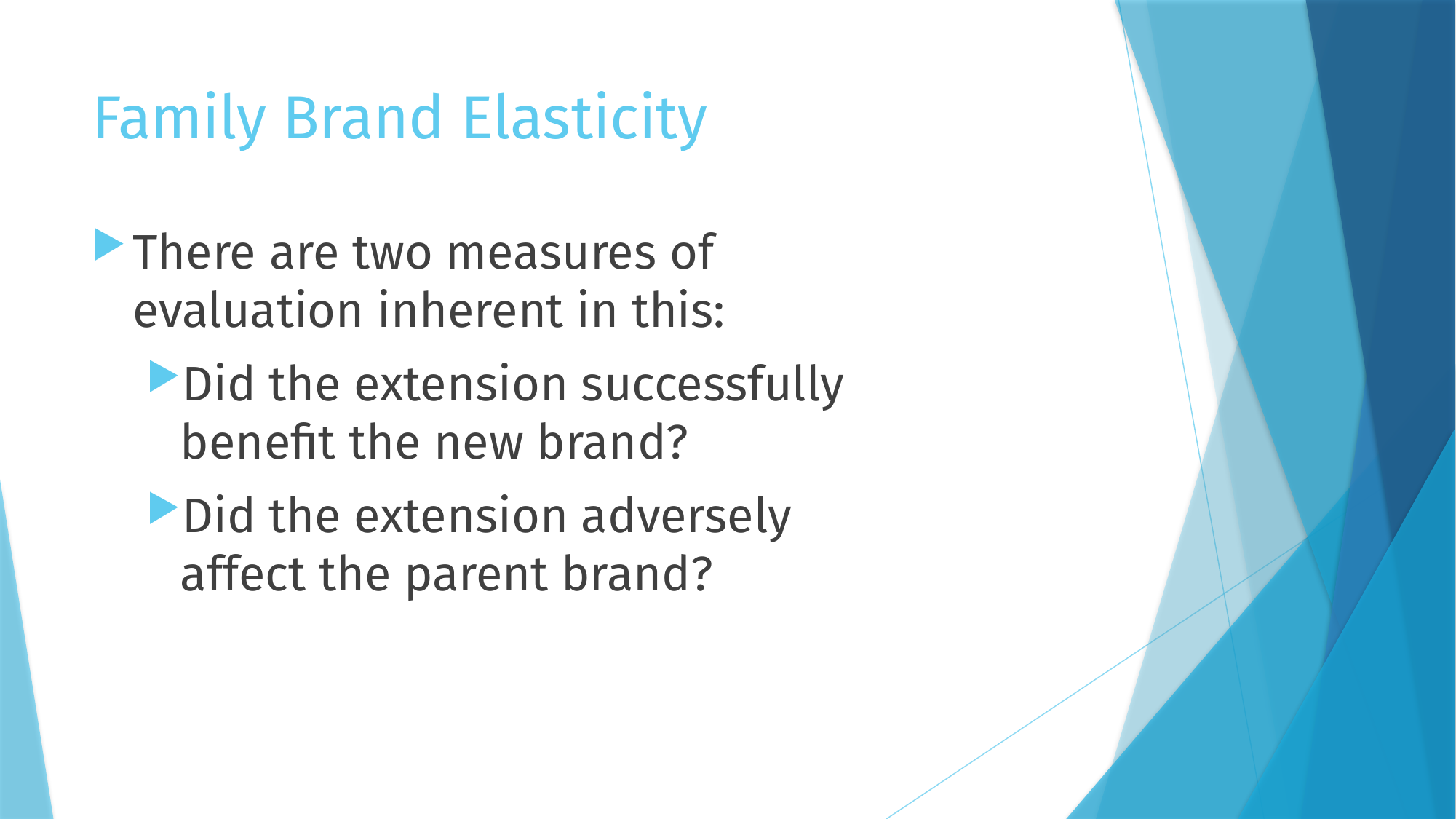

# Family Brand Elasticity
There are two measures of evaluation inherent in this:
Did the extension successfully benefit the new brand?
Did the extension adversely affect the parent brand?